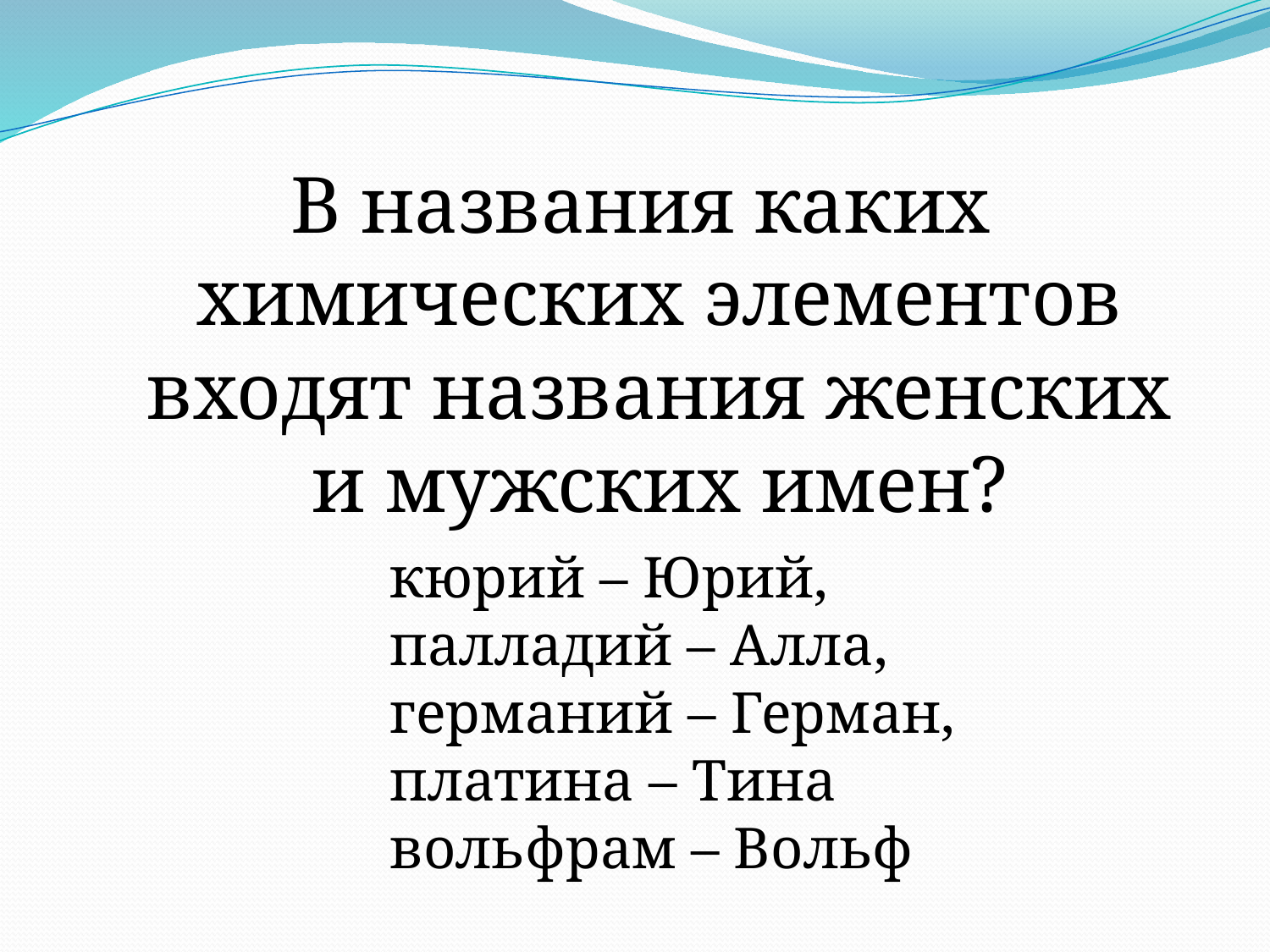

В названия каких химических элементов входят названия женских и мужских имен?
кюрий – Юрий,
палладий – Алла,
германий – Герман,
платина – Тина
вольфрам – Вольф